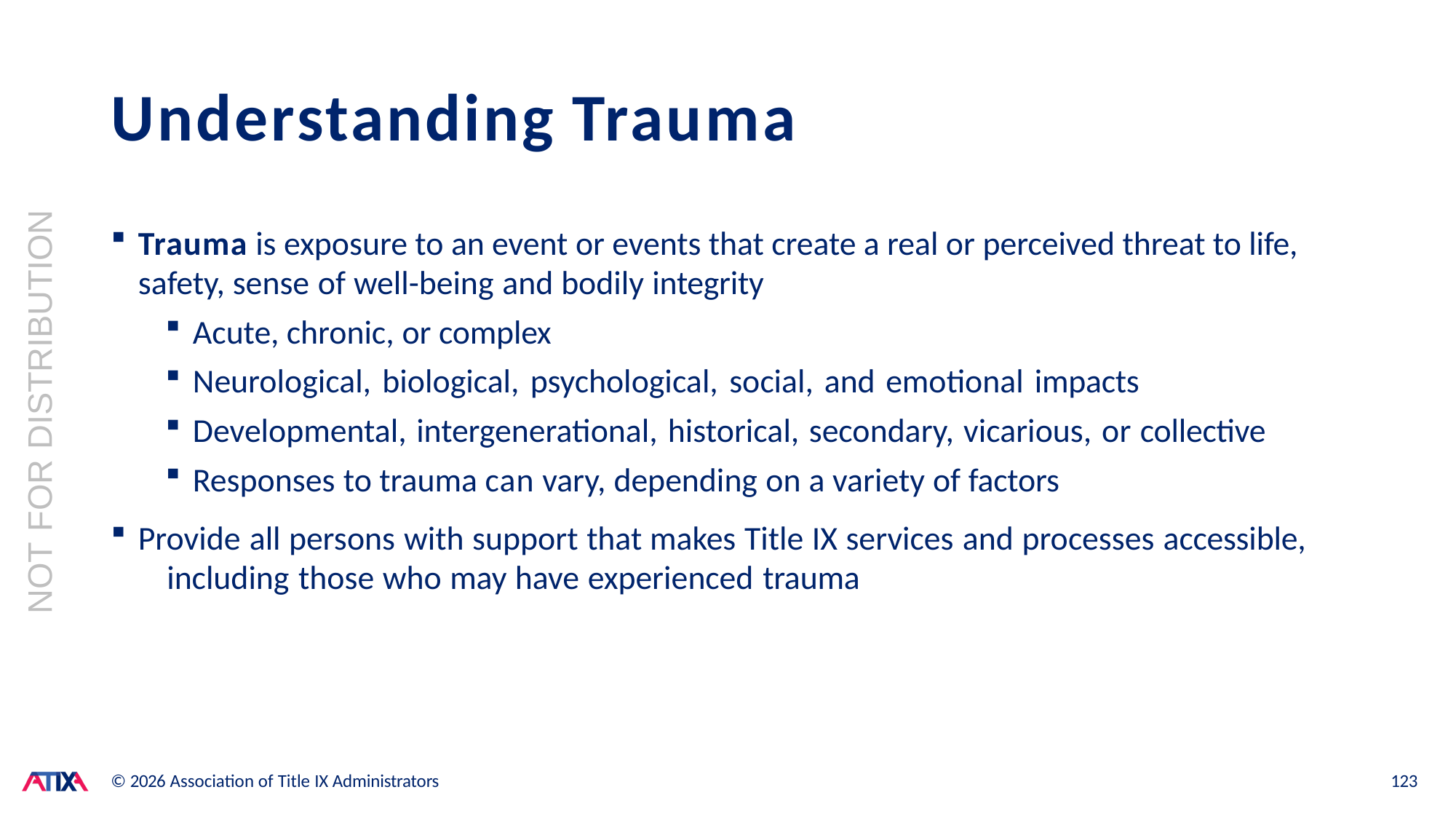

# Understanding Trauma
NOT FOR DISTRIBUTION
Trauma is exposure to an event or events that create a real or perceived threat to life, safety, sense of well-being and bodily integrity
Acute, chronic, or complex
Neurological, biological, psychological, social, and emotional impacts
Developmental, intergenerational, historical, secondary, vicarious, or collective
Responses to trauma can vary, depending on a variety of factors
Provide all persons with support that makes Title IX services and processes accessible, 	including those who may have experienced trauma
© 2026 Association of Title IX Administrators
123